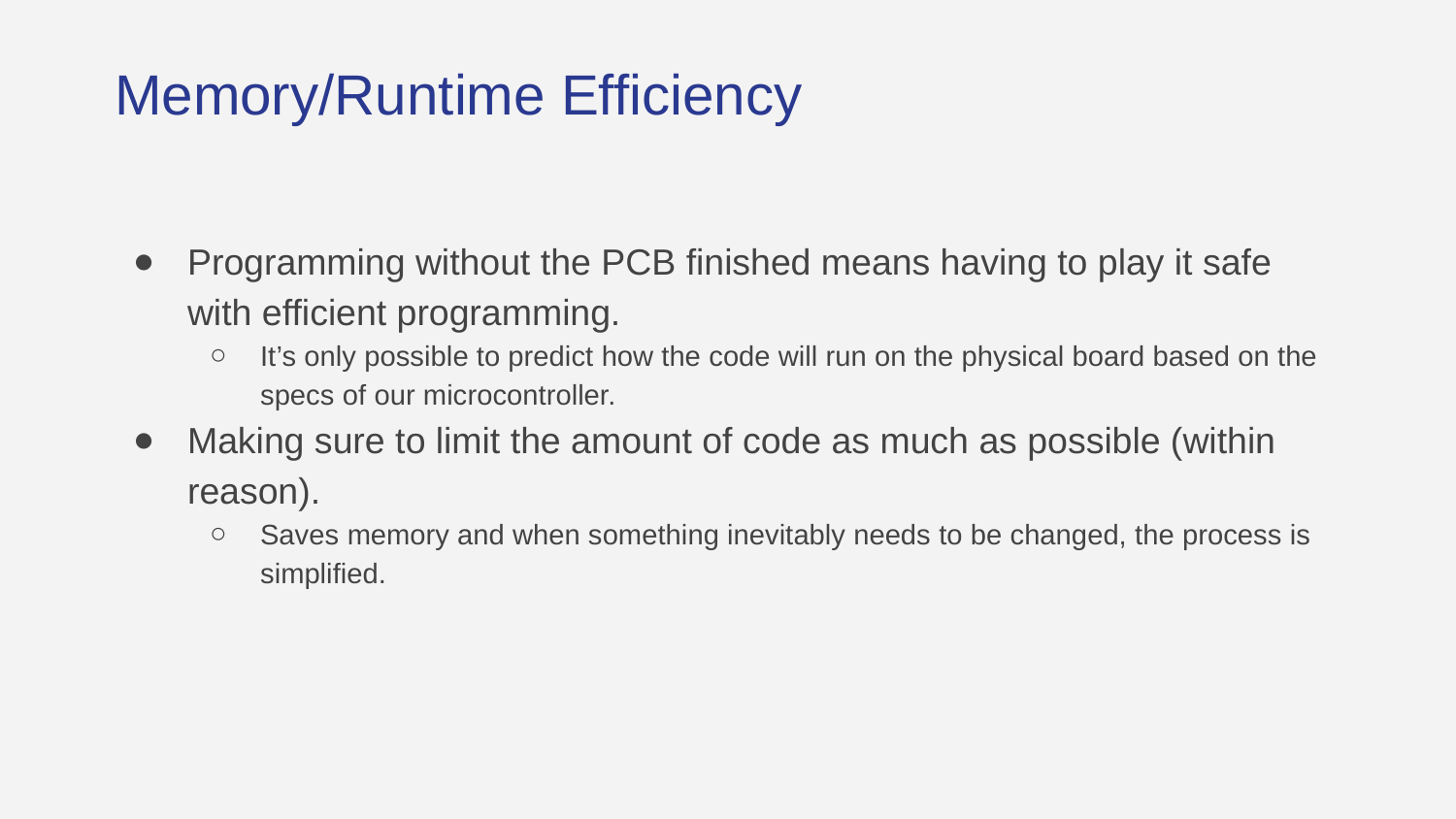

# Memory/Runtime Efficiency
Programming without the PCB finished means having to play it safe with efficient programming.
It’s only possible to predict how the code will run on the physical board based on the specs of our microcontroller.
Making sure to limit the amount of code as much as possible (within reason).
Saves memory and when something inevitably needs to be changed, the process is simplified.